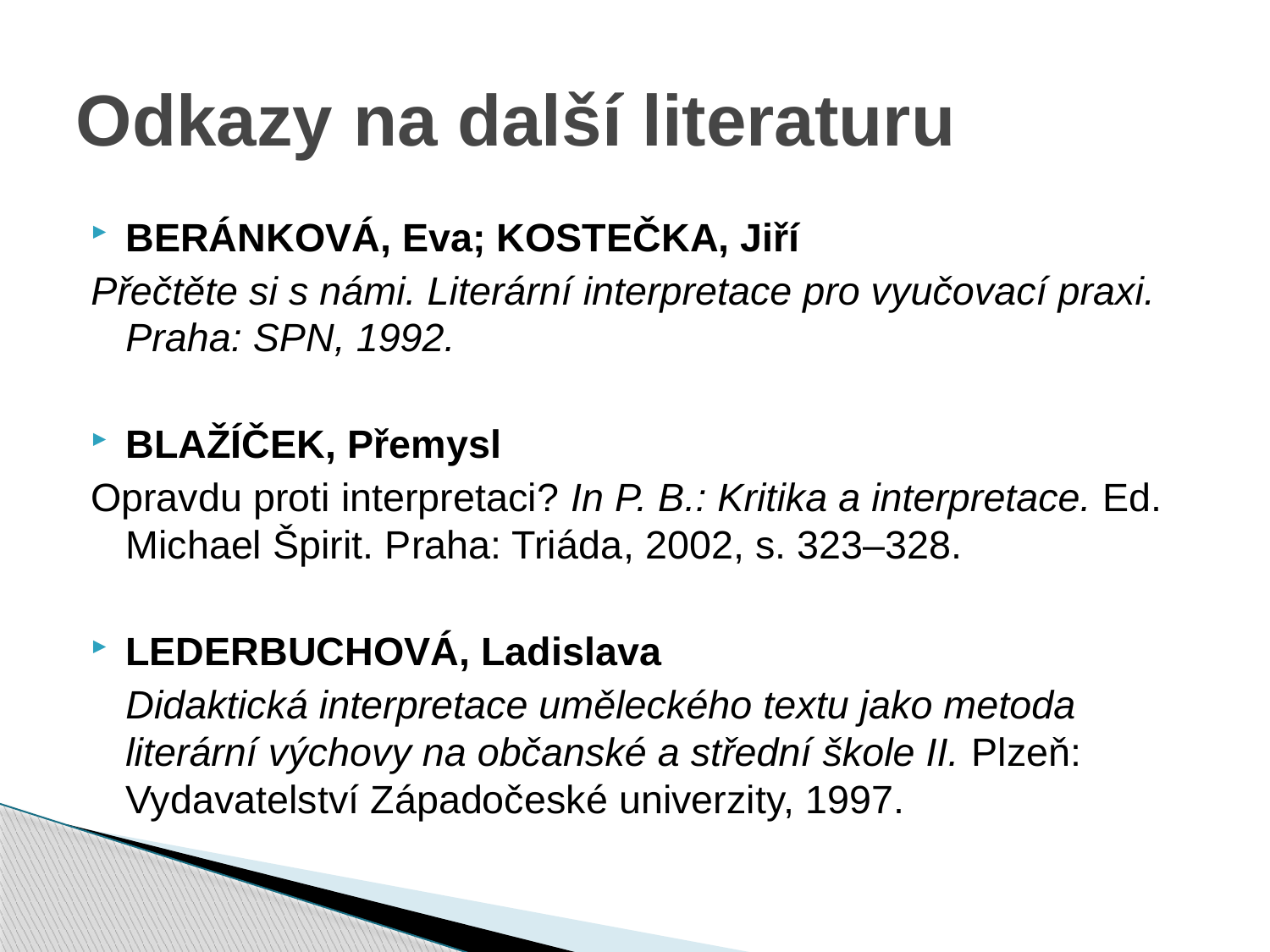

# Odkazy na další literaturu
BERÁNKOVÁ, Eva; KOSTEČKA, Jiří
Přečtěte si s námi. Literární interpretace pro vyučovací praxi. Praha: SPN, 1992.

BLAŽÍČEK, Přemysl
Opravdu proti interpretaci? In P. B.: Kritika a interpretace. Ed. Michael Špirit. Praha: Triáda, 2002, s. 323–328.

LEDERBUCHOVÁ, Ladislava
	Didaktická interpretace uměleckého textu jako metoda literární výchovy na občanské a střední škole II. Plzeň: Vydavatelství Západočeské univerzity, 1997.